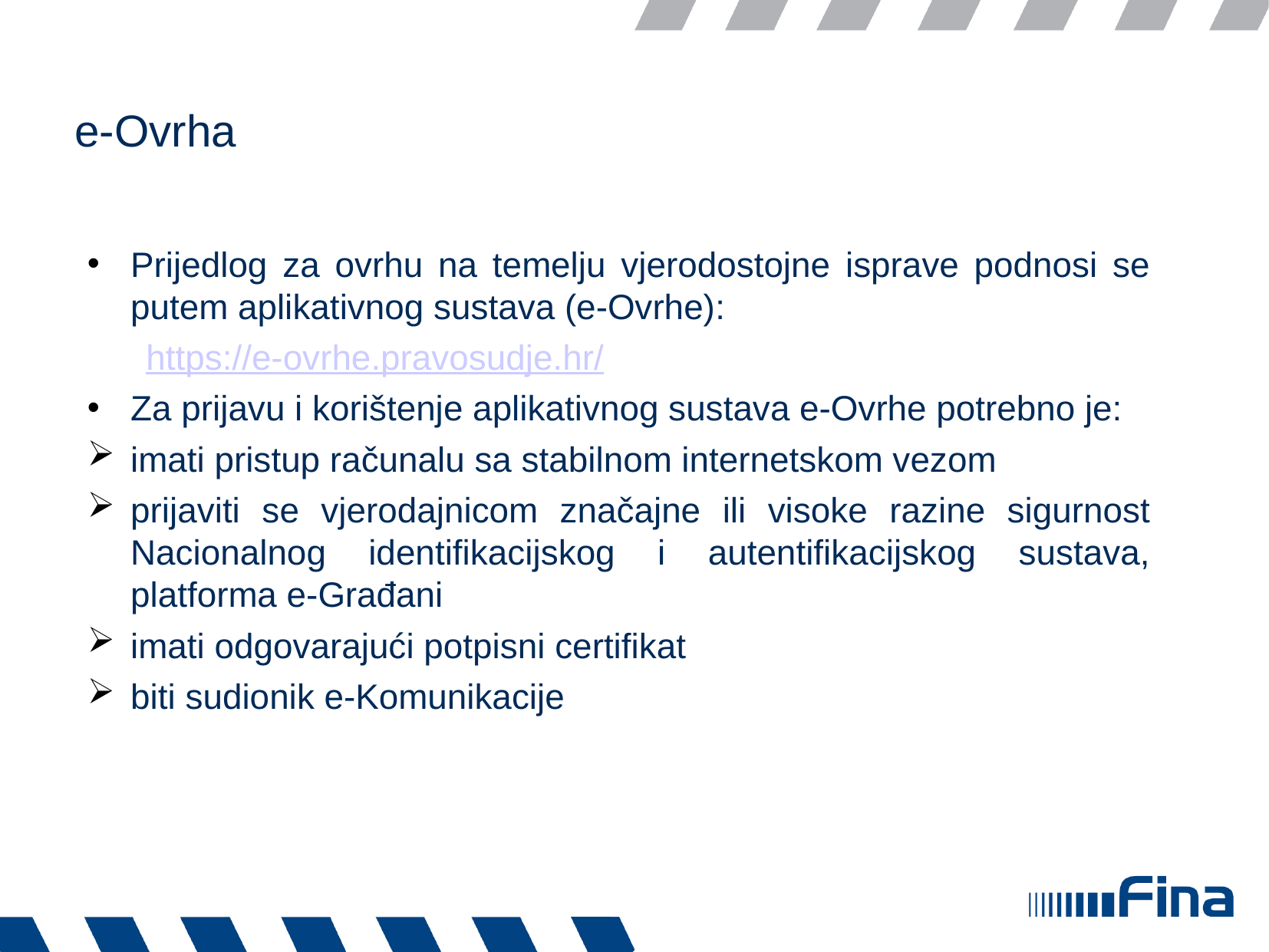

# e-Ovrha
Prijedlog za ovrhu na temelju vjerodostojne isprave podnosi se putem aplikativnog sustava (e-Ovrhe):
      https://e-ovrhe.pravosudje.hr/
Za prijavu i korištenje aplikativnog sustava e-Ovrhe potrebno je:
imati pristup računalu sa stabilnom internetskom vezom
prijaviti se vjerodajnicom značajne ili visoke razine sigurnost Nacionalnog identifikacijskog i autentifikacijskog sustava, platforma e-Građani
imati odgovarajući potpisni certifikat
biti sudionik e-Komunikacije